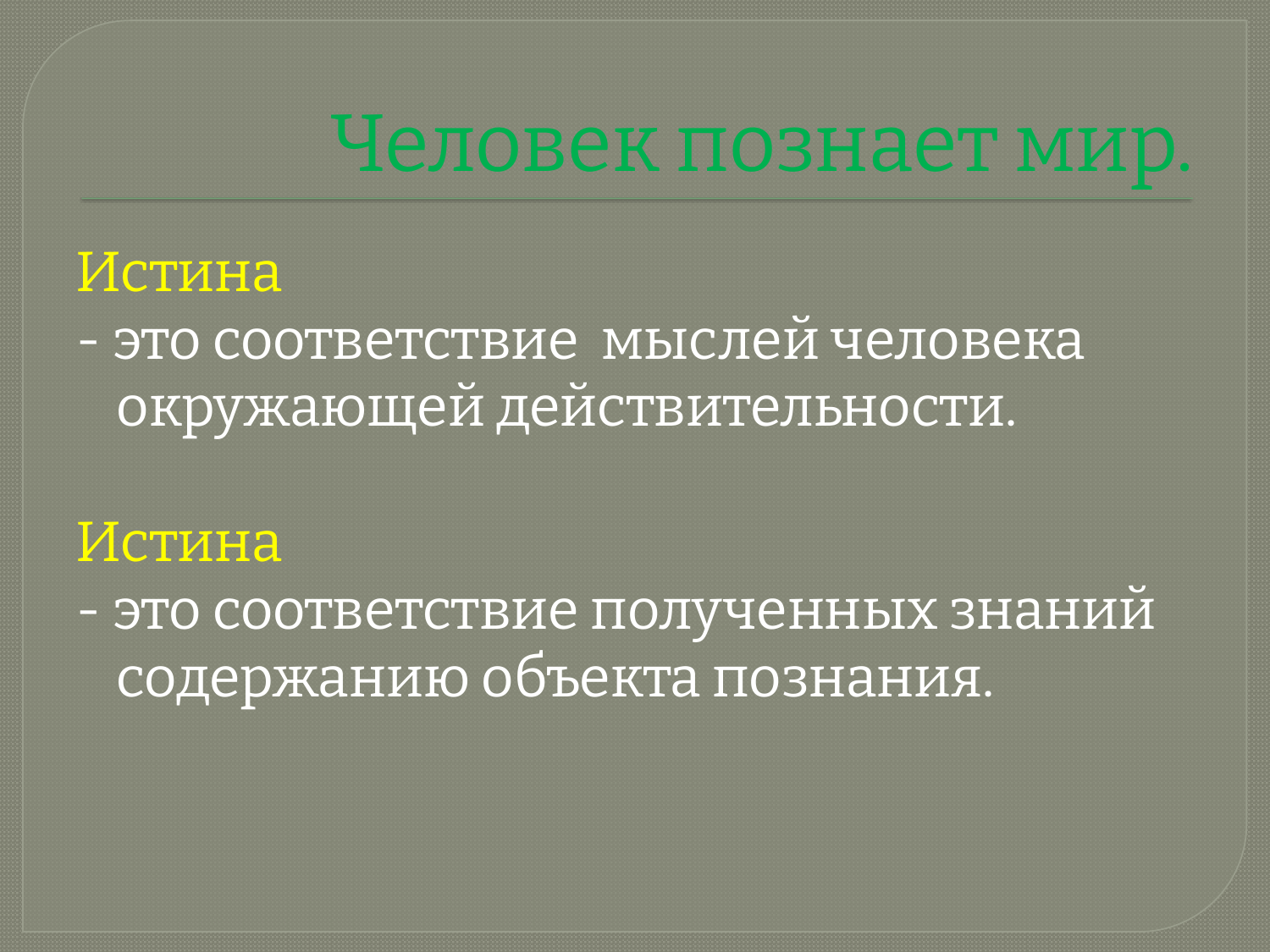

# Человек познает мир.
Истина
- это соответствие  мыслей человека окружающей действительности.

Истина
- это соответствие полученных знаний содержанию объекта познания.